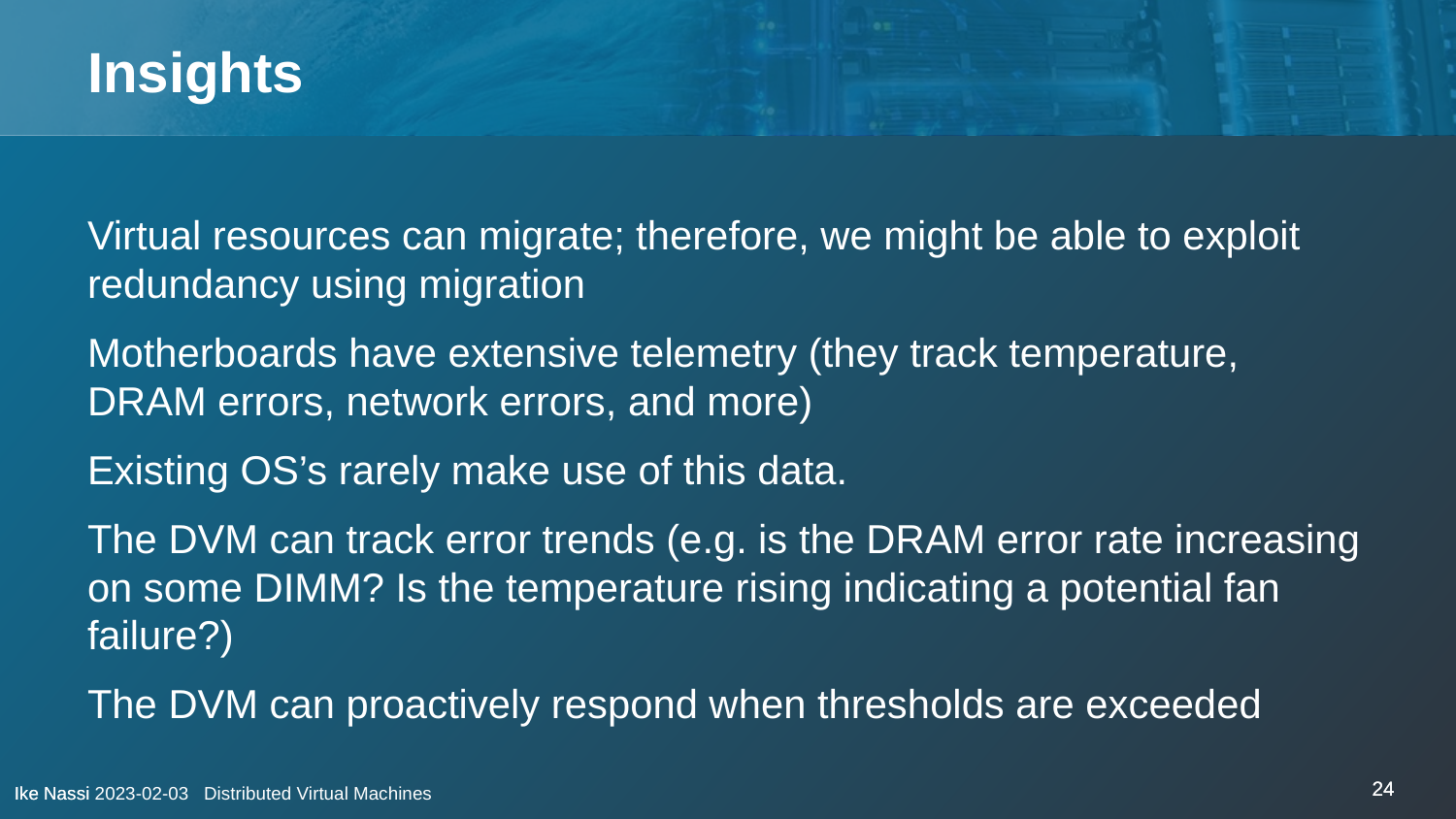

# Insights
Virtual resources can migrate; therefore, we might be able to exploit redundancy using migration
Motherboards have extensive telemetry (they track temperature, DRAM errors, network errors, and more)
Existing OS’s rarely make use of this data.
The DVM can track error trends (e.g. is the DRAM error rate increasing on some DIMM? Is the temperature rising indicating a potential fan failure?)
The DVM can proactively respond when thresholds are exceeded